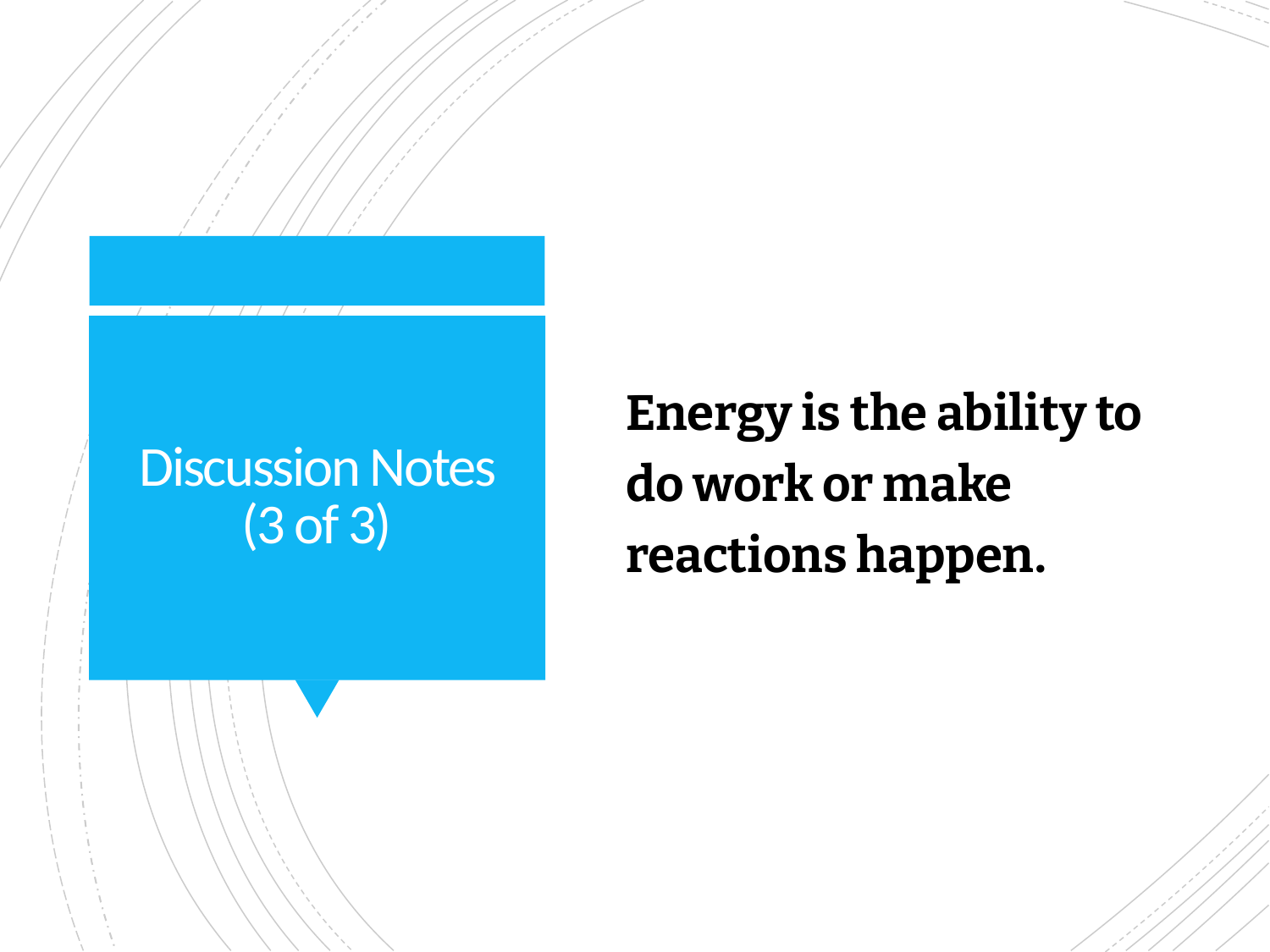

Energy is the ability to do work or make reactions happen.
# Discussion Notes (3 of 3)